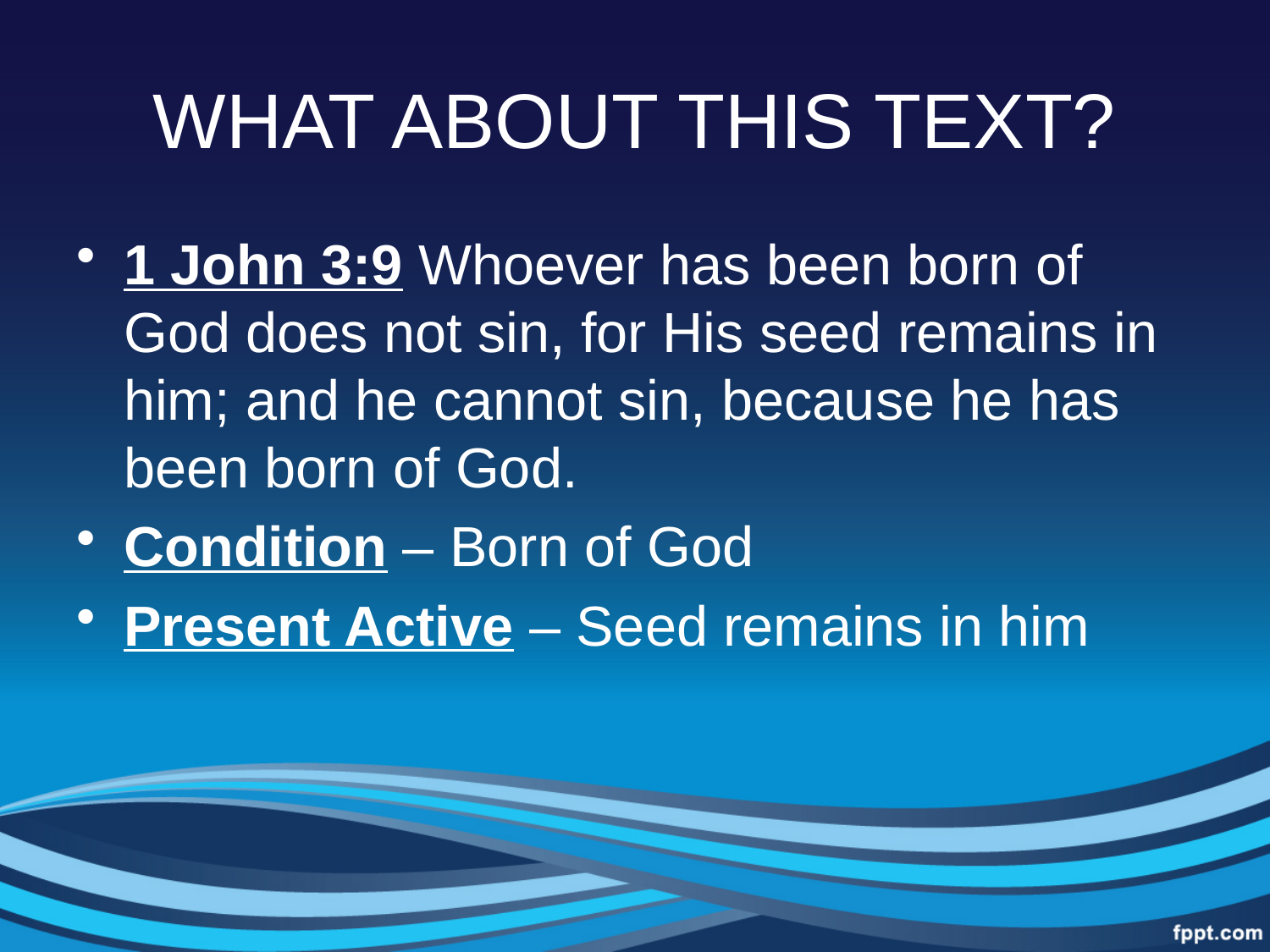

# WHAT ABOUT THIS TEXT?
1 John 3:9 Whoever has been born of God does not sin, for His seed remains in him; and he cannot sin, because he has been born of God.
Condition – Born of God
Present Active – Seed remains in him